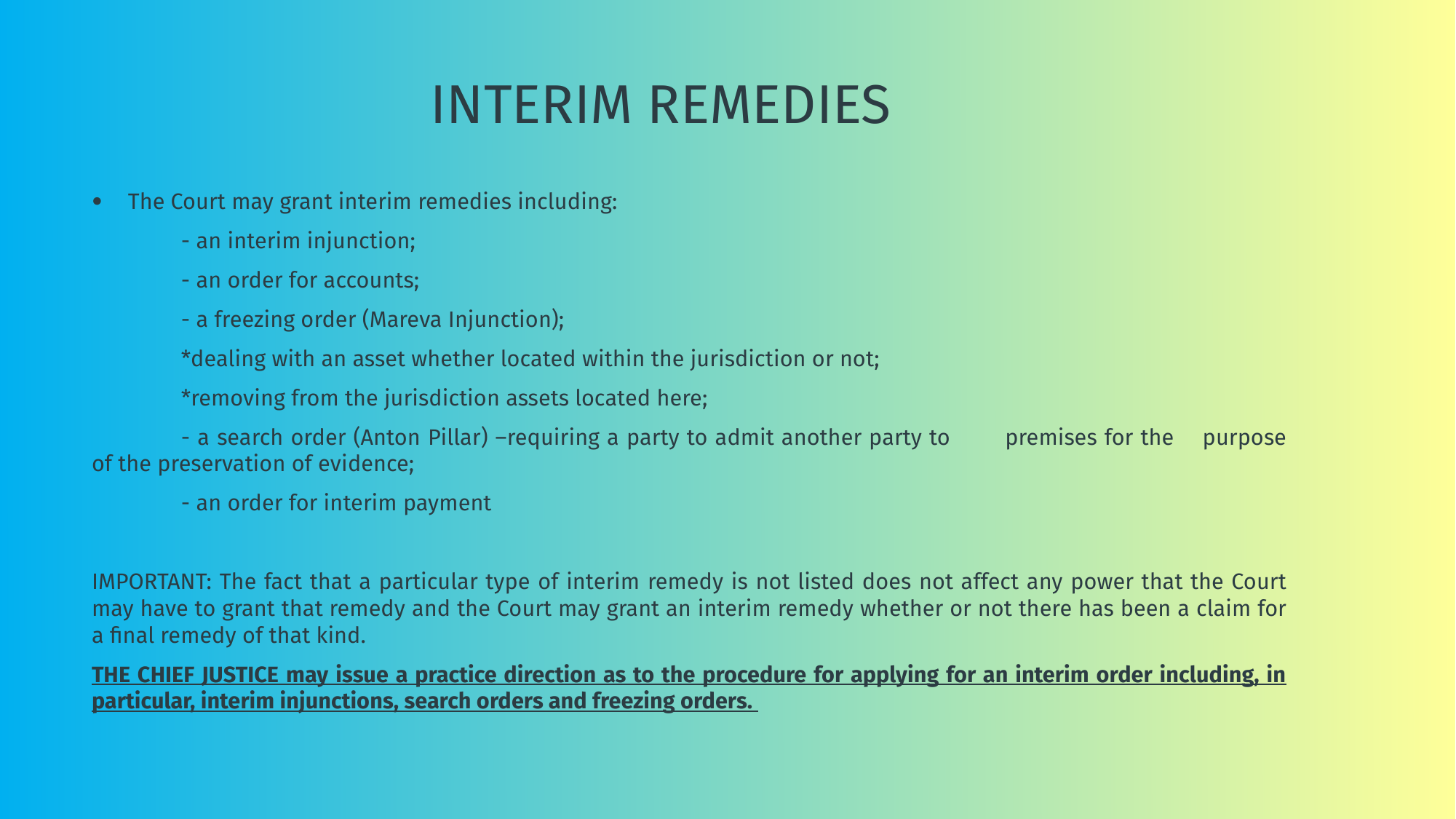

# INTERIM REMEDIES
The Court may grant interim remedies including:
	- an interim injunction;
	- an order for accounts;
	- a freezing order (Mareva Injunction);
		*dealing with an asset whether located within the jurisdiction or not;
		*removing from the jurisdiction assets located here;
	- a search order (Anton Pillar) –requiring a party to admit another party to 	premises for the 		  purpose of the preservation of evidence;
	- an order for interim payment

IMPORTANT: The fact that a particular type of interim remedy is not listed does not affect any power that the Court may have to grant that remedy and the Court may grant an interim remedy whether or not there has been a claim for a final remedy of that kind.
THE CHIEF JUSTICE may issue a practice direction as to the procedure for applying for an interim order including, in particular, interim injunctions, search orders and freezing orders.